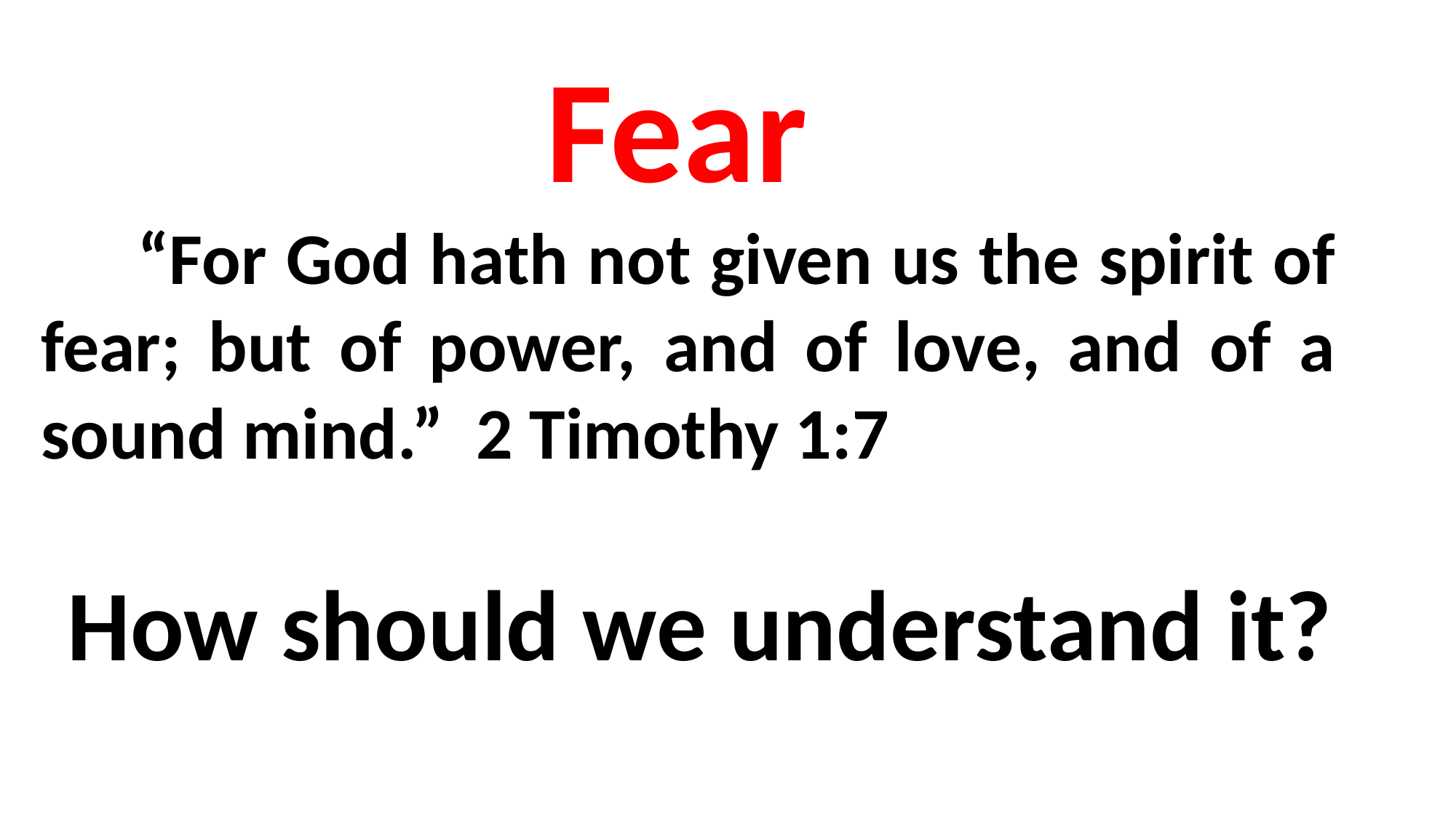

Fear
     “For God hath not given us the spirit of fear; but of power, and of love, and of a sound mind.”  2 Timothy 1:7

 How should we understand it?